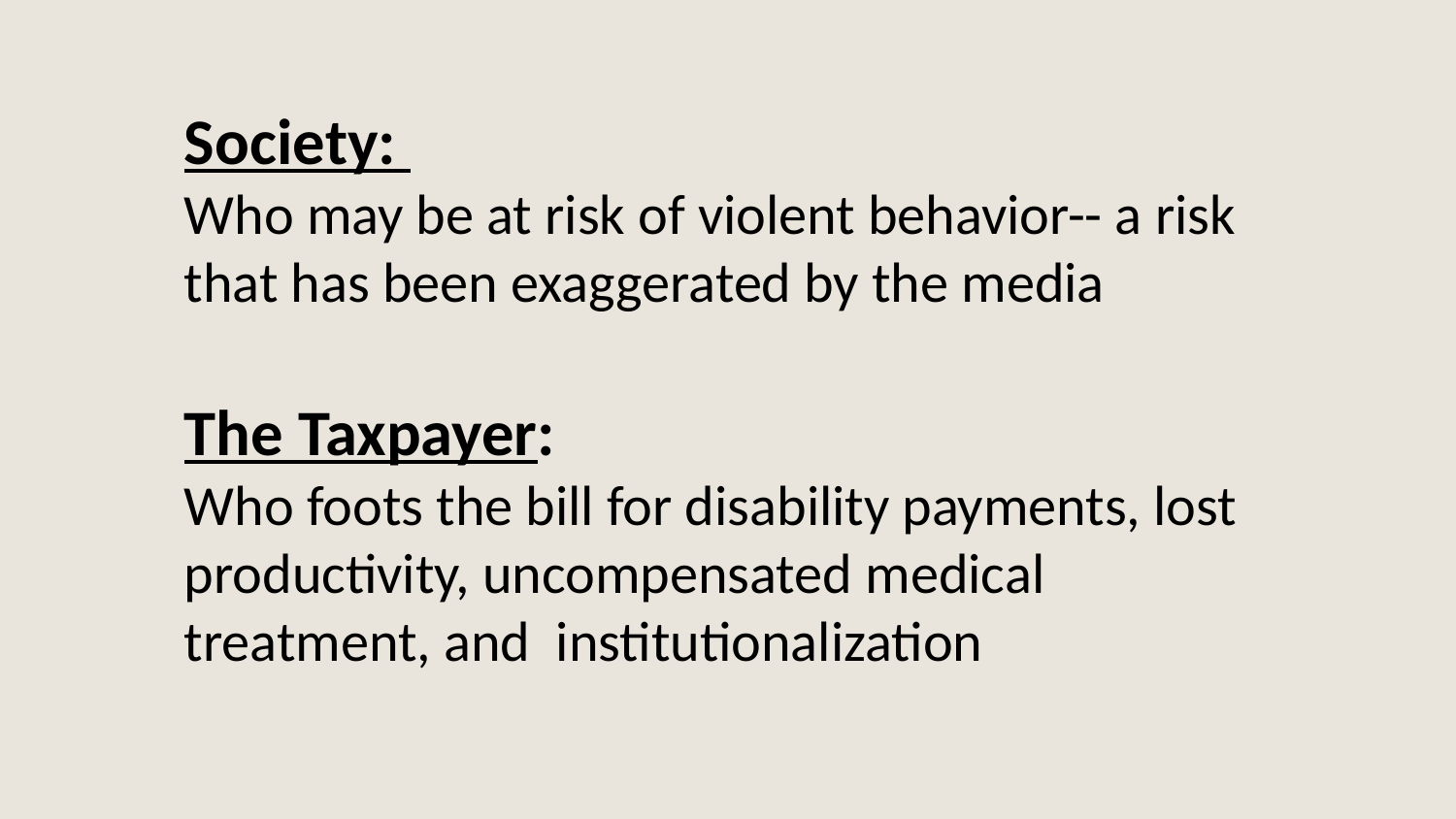

Society:
Who may be at risk of violent behavior-- a risk that has been exaggerated by the media

The Taxpayer:
Who foots the bill for disability payments, lost productivity, uncompensated medical treatment, and  institutionalization